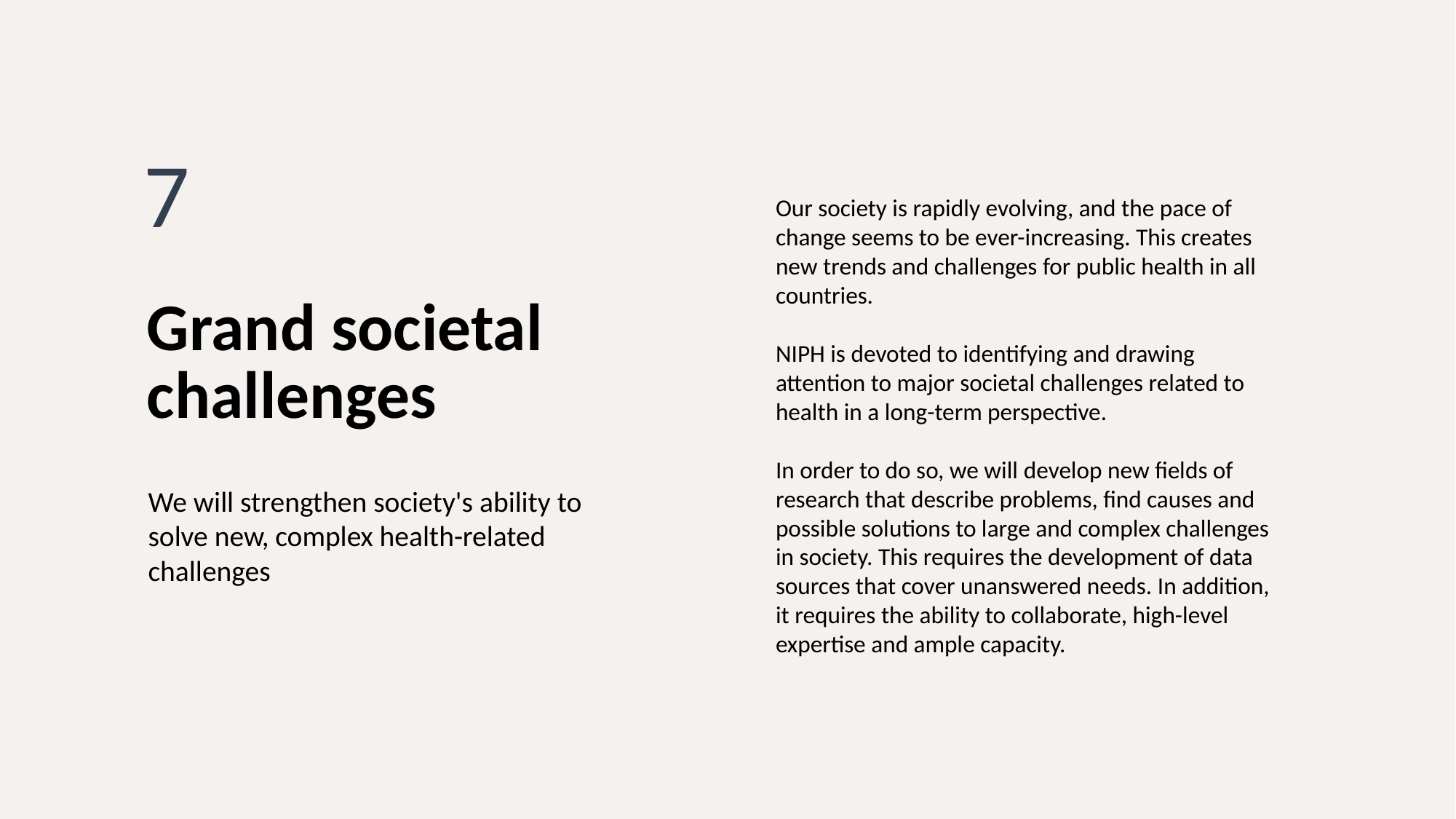

7
Our society is rapidly evolving, and the pace of change seems to be ever-increasing. This creates new trends and challenges for public health in all countries.

NIPH is devoted to identifying and drawing attention to major societal challenges related to health in a long-term perspective.

In order to do so, we will develop new fields of research that describe problems, find causes and possible solutions to large and complex challenges in society. This requires the development of data sources that cover unanswered needs. In addition, it requires the ability to collaborate, high-level expertise and ample capacity.

Grand societal challenges
We will strengthen society's ability to solve new, complex health-related challenges